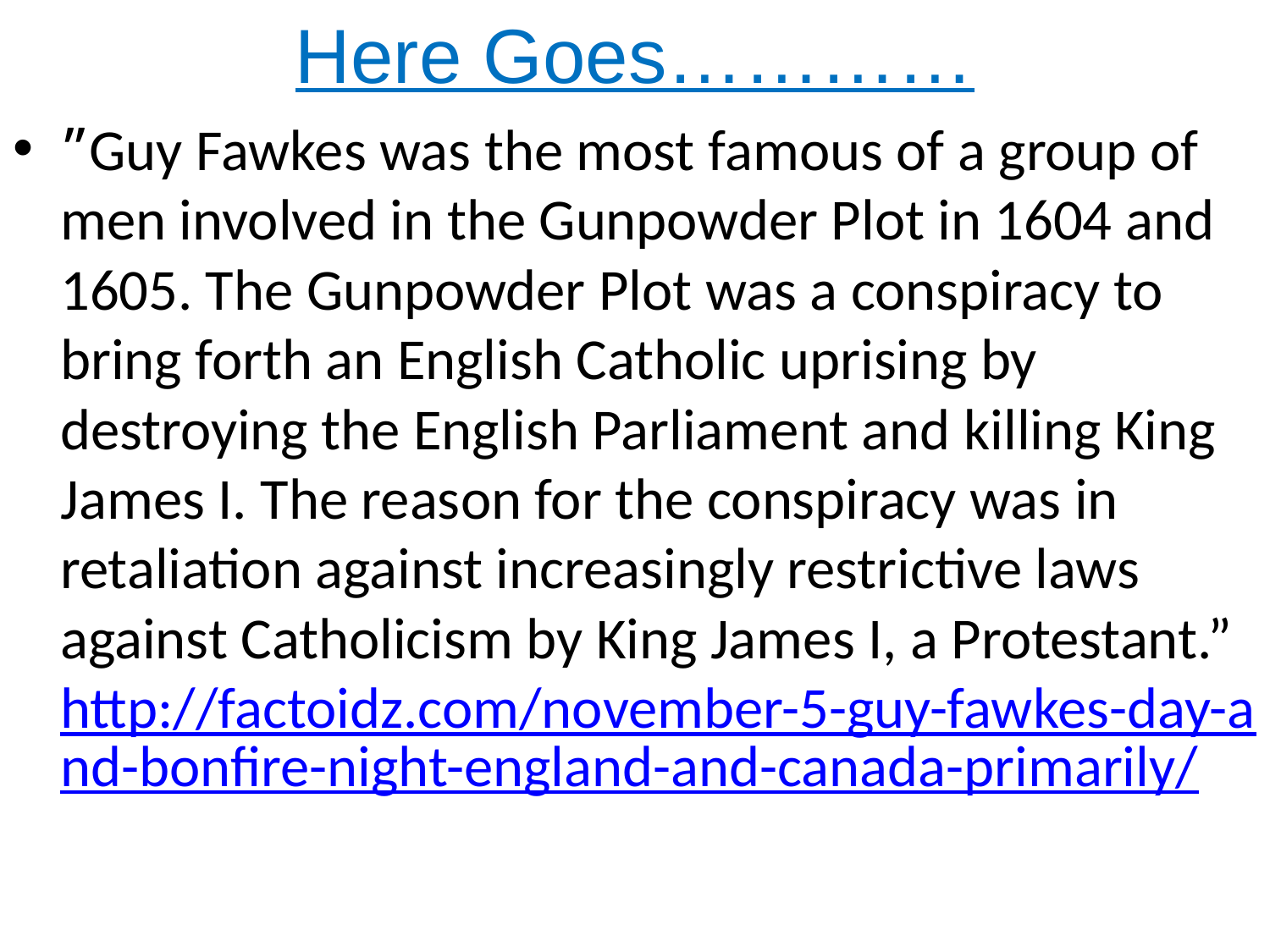

# Here Goes…………
﻿”Guy Fawkes was the most famous of a group of men involved in the Gunpowder Plot in 1604 and 1605. The Gunpowder Plot was a conspiracy to bring forth an English Catholic uprising by destroying the English Parliament and killing King James I. The reason for the conspiracy was in retaliation against increasingly restrictive laws against Catholicism by King James I, a Protestant.” http://factoidz.com/november-5-guy-fawkes-day-and-bonfire-night-england-and-canada-primarily/